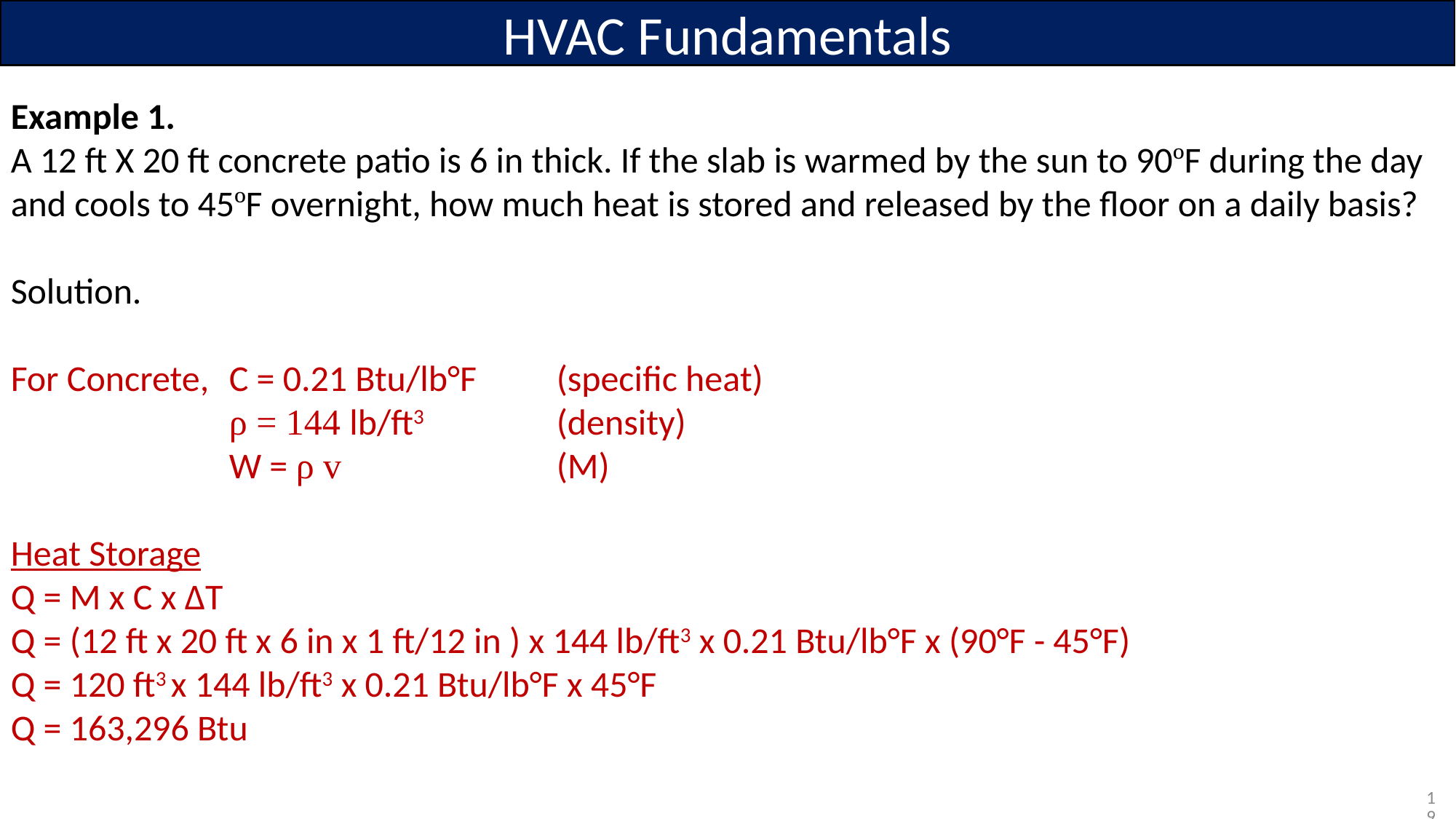

HVAC Fundamentals
Example 1.
A 12 ft X 20 ft concrete patio is 6 in thick. If the slab is warmed by the sun to 90ºF during the day and cools to 45ºF overnight, how much heat is stored and released by the floor on a daily basis?

Solution.

For Concrete, 	C = 0.21 Btu/lb°F	(specific heat)
		ρ = 144 lb/ft3 		(density)
		W = ρ v		(M)

Heat Storage
Q = M x C x ∆T
Q = (12 ft x 20 ft x 6 in x 1 ft/12 in ) x 144 lb/ft3 x 0.21 Btu/lb°F x (90°F - 45°F)
Q = 120 ft3 x 144 lb/ft3 x 0.21 Btu/lb°F x 45°F
Q = 163,296 Btu

19